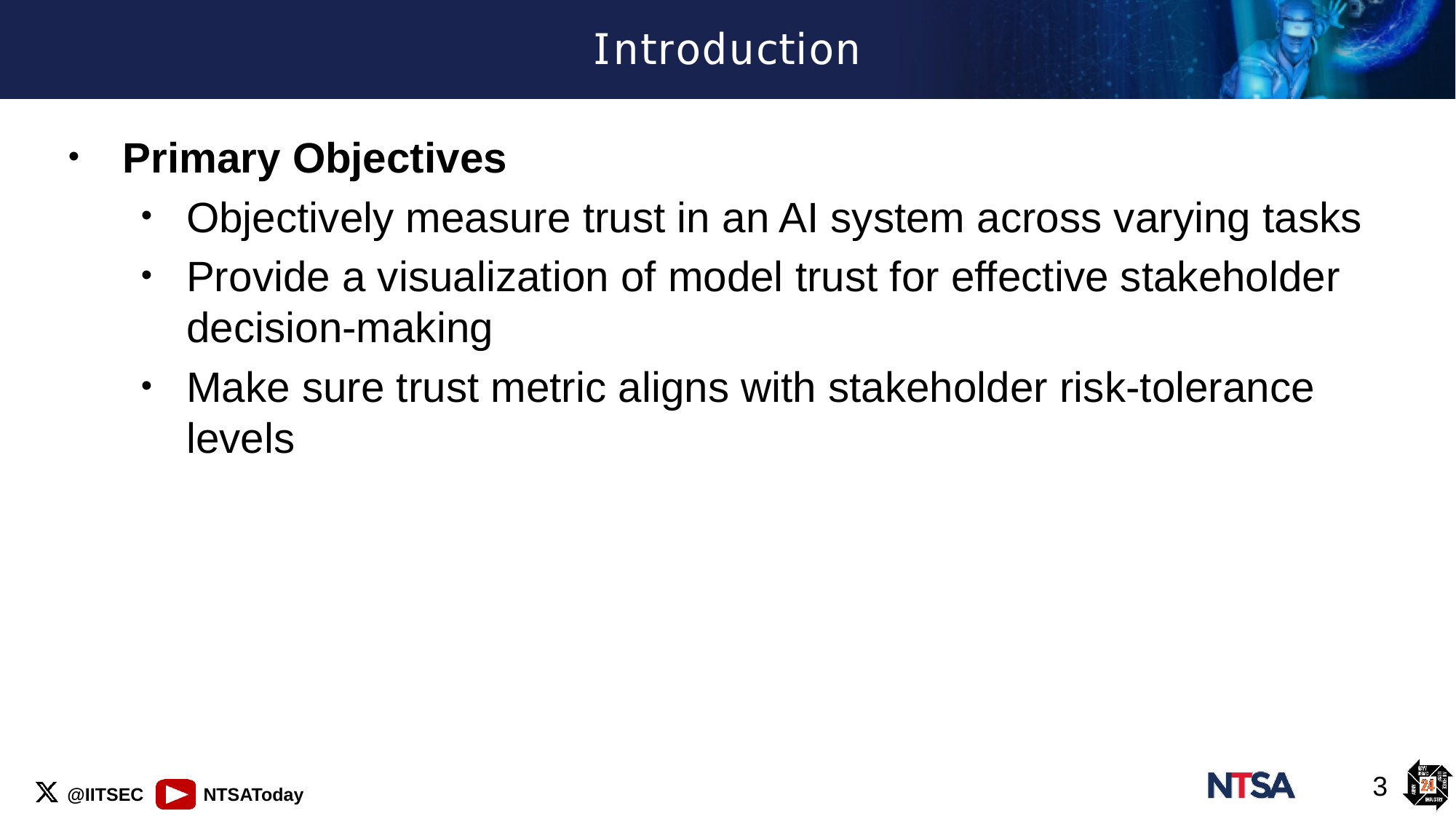

# Introduction
Primary Objectives
Objectively measure trust in an AI system across varying tasks
Provide a visualization of model trust for effective stakeholder decision-making
Make sure trust metric aligns with stakeholder risk-tolerance levels
3